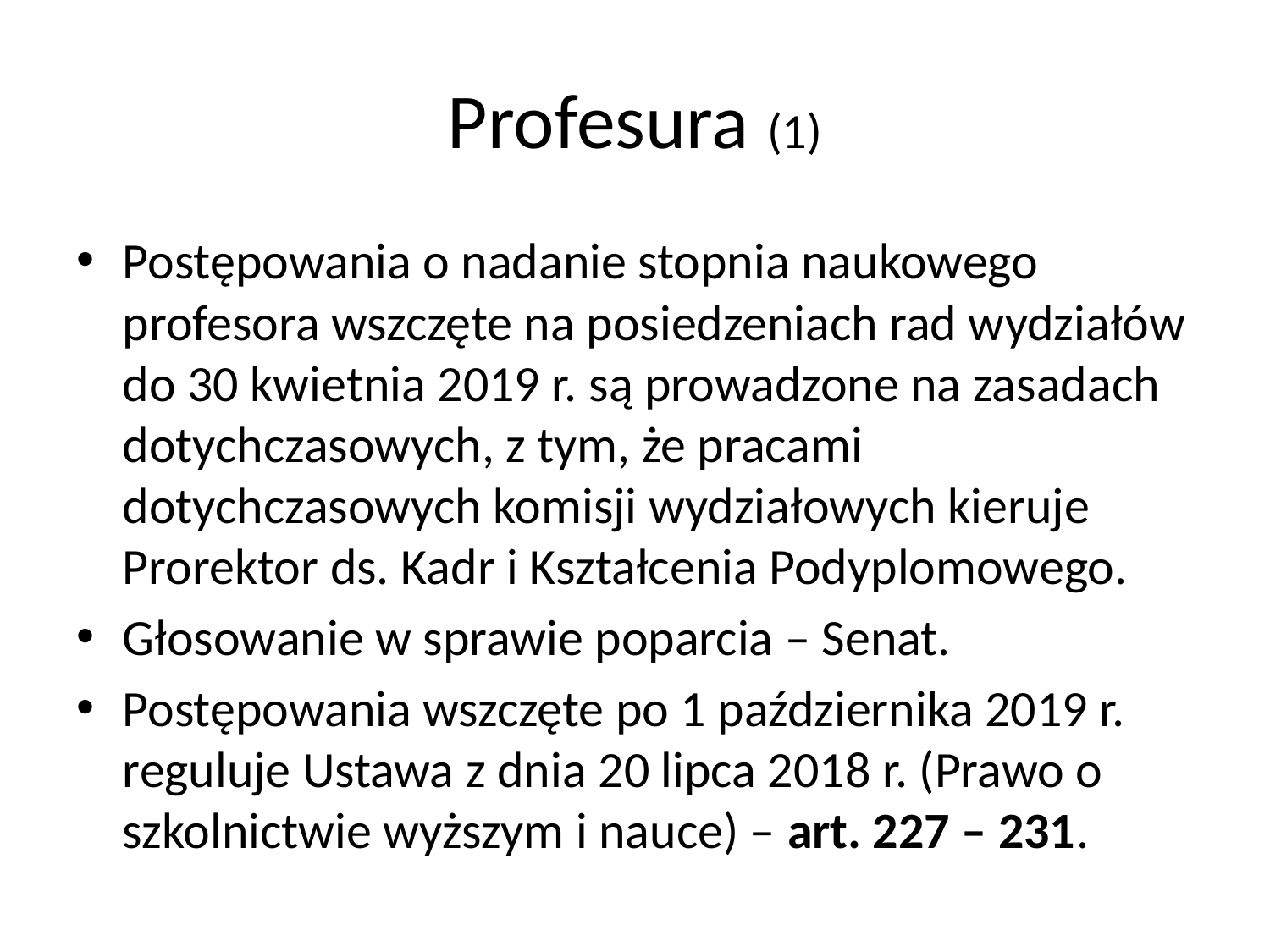

# Profesura (1)
Postępowania o nadanie stopnia naukowego profesora wszczęte na posiedzeniach rad wydziałów do 30 kwietnia 2019 r. są prowadzone na zasadach dotychczasowych, z tym, że pracami dotychczasowych komisji wydziałowych kieruje Prorektor ds. Kadr i Kształcenia Podyplomowego.
Głosowanie w sprawie poparcia – Senat.
Postępowania wszczęte po 1 października 2019 r. reguluje Ustawa z dnia 20 lipca 2018 r. (Prawo o szkolnictwie wyższym i nauce) – art. 227 – 231.